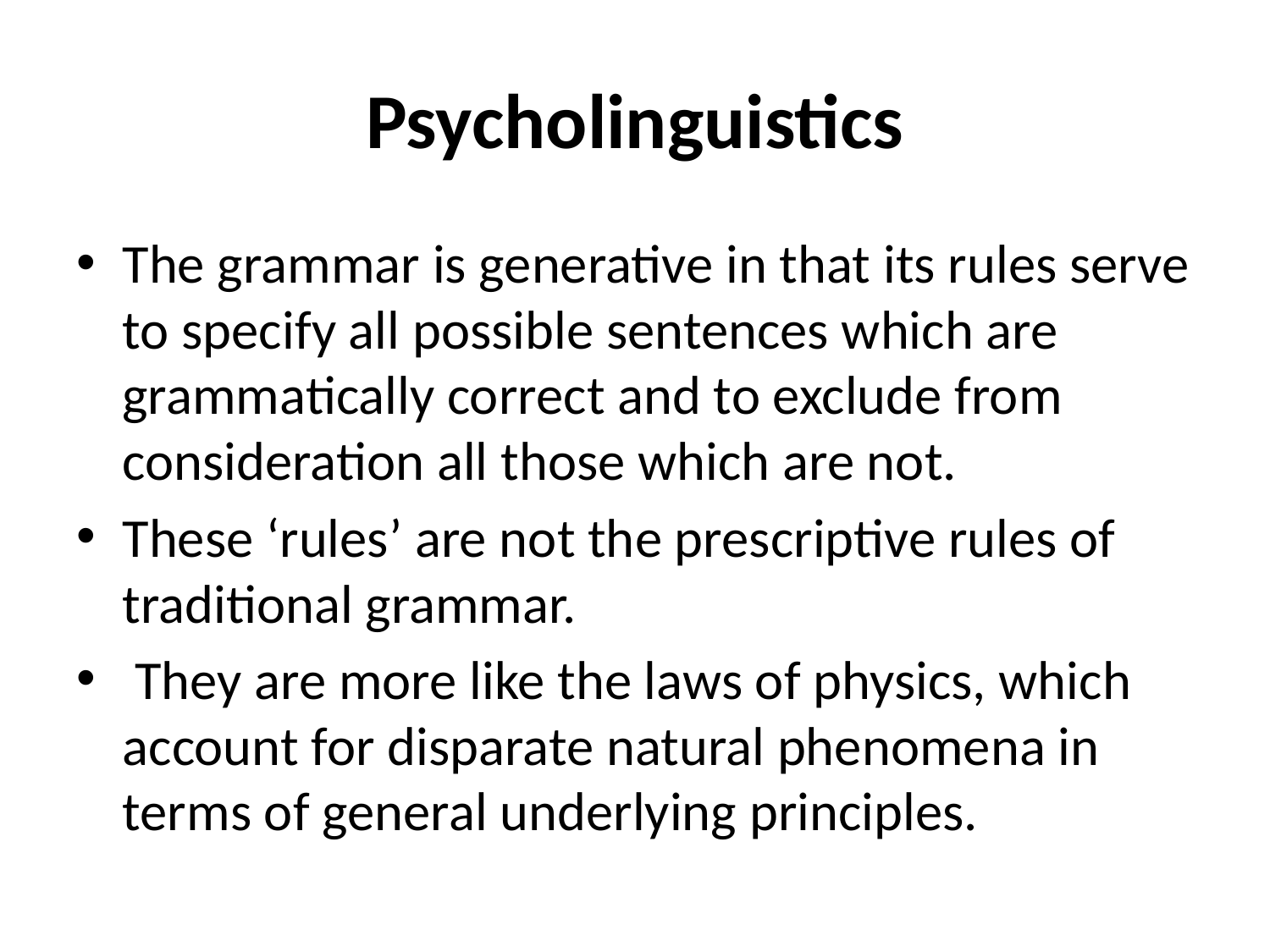

# Psycholinguistics
The grammar is generative in that its rules serve to specify all possible sentences which are grammatically correct and to exclude from consideration all those which are not.
These ‘rules’ are not the prescriptive rules of traditional grammar.
 They are more like the laws of physics, which account for disparate natural phenomena in terms of general underlying principles.